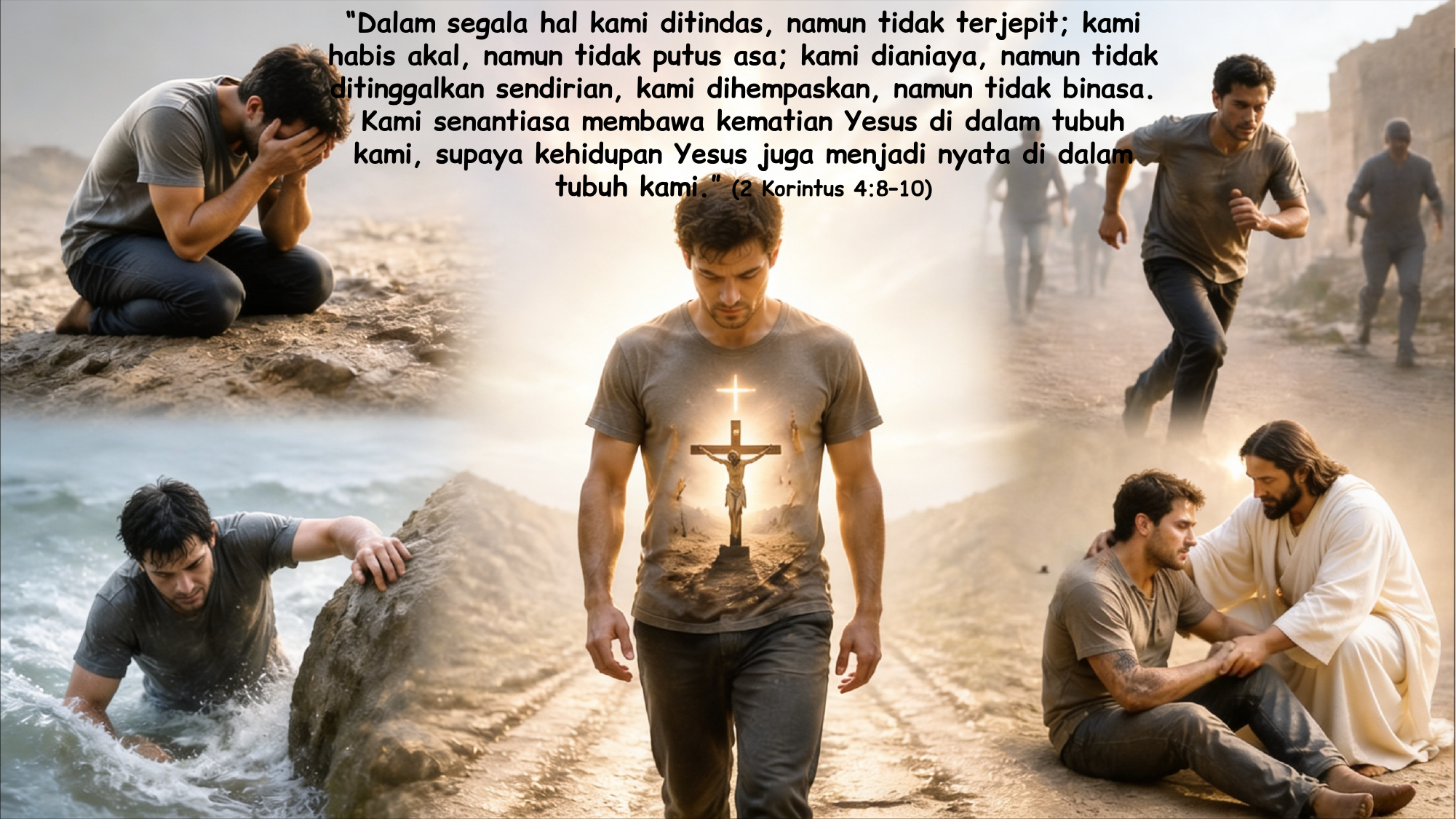

“Dalam segala hal kami ditindas, namun tidak terjepit; kami habis akal, namun tidak putus asa; kami dianiaya, namun tidak ditinggalkan sendirian, kami dihempaskan, namun tidak binasa. Kami senantiasa membawa kematian Yesus di dalam tubuh kami, supaya kehidupan Yesus juga menjadi nyata di dalam tubuh kami.” (2 Korintus 4:8–10)